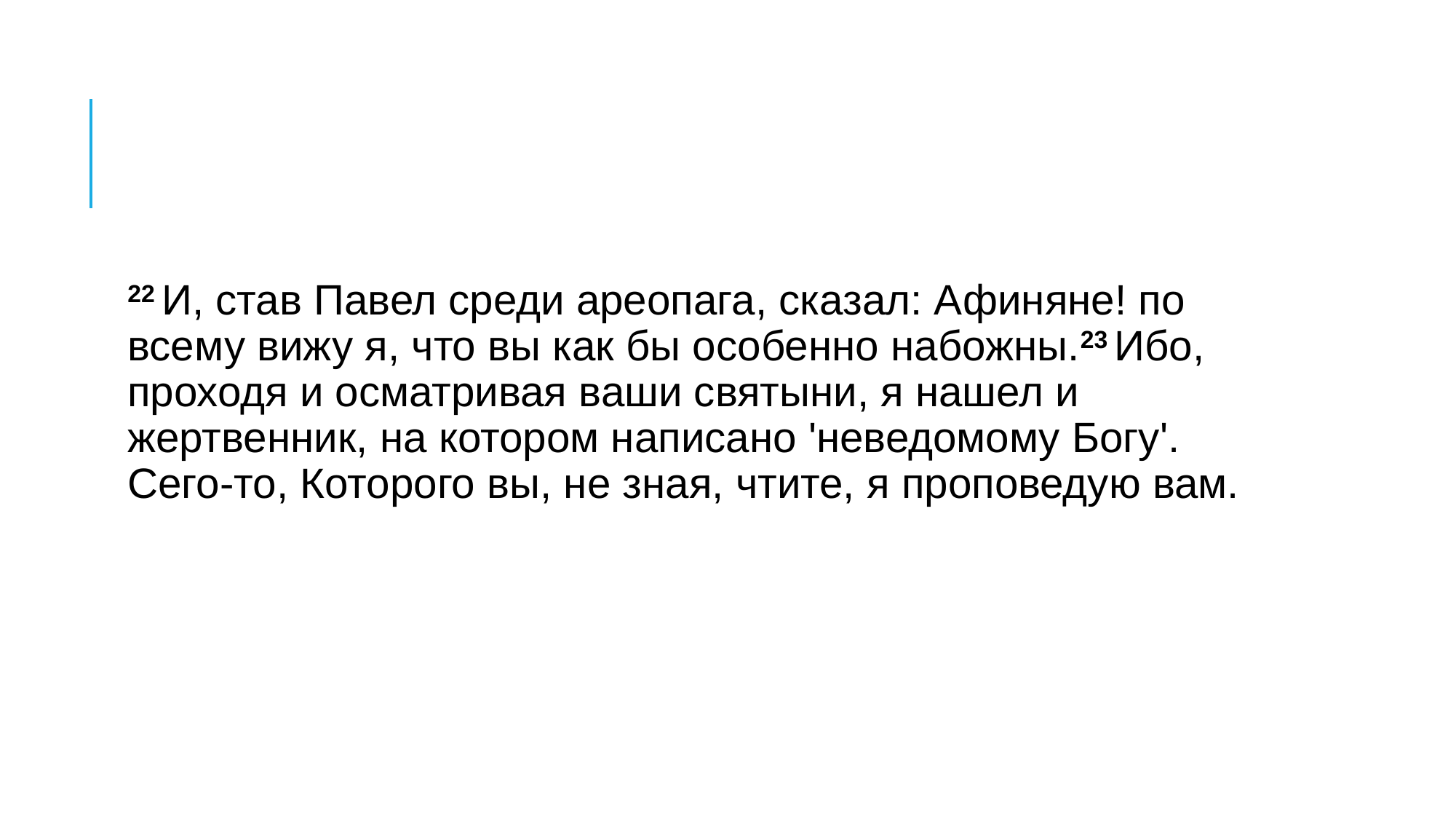

#
22 И, став Павел среди ареопага, сказал: Афиняне! по всему вижу я, что вы как бы особенно набожны.23 Ибо, проходя и осматривая ваши святыни, я нашел и жертвенник, на котором написано 'неведомому Богу'. Сего-то, Которого вы, не зная, чтите, я проповедую вам.